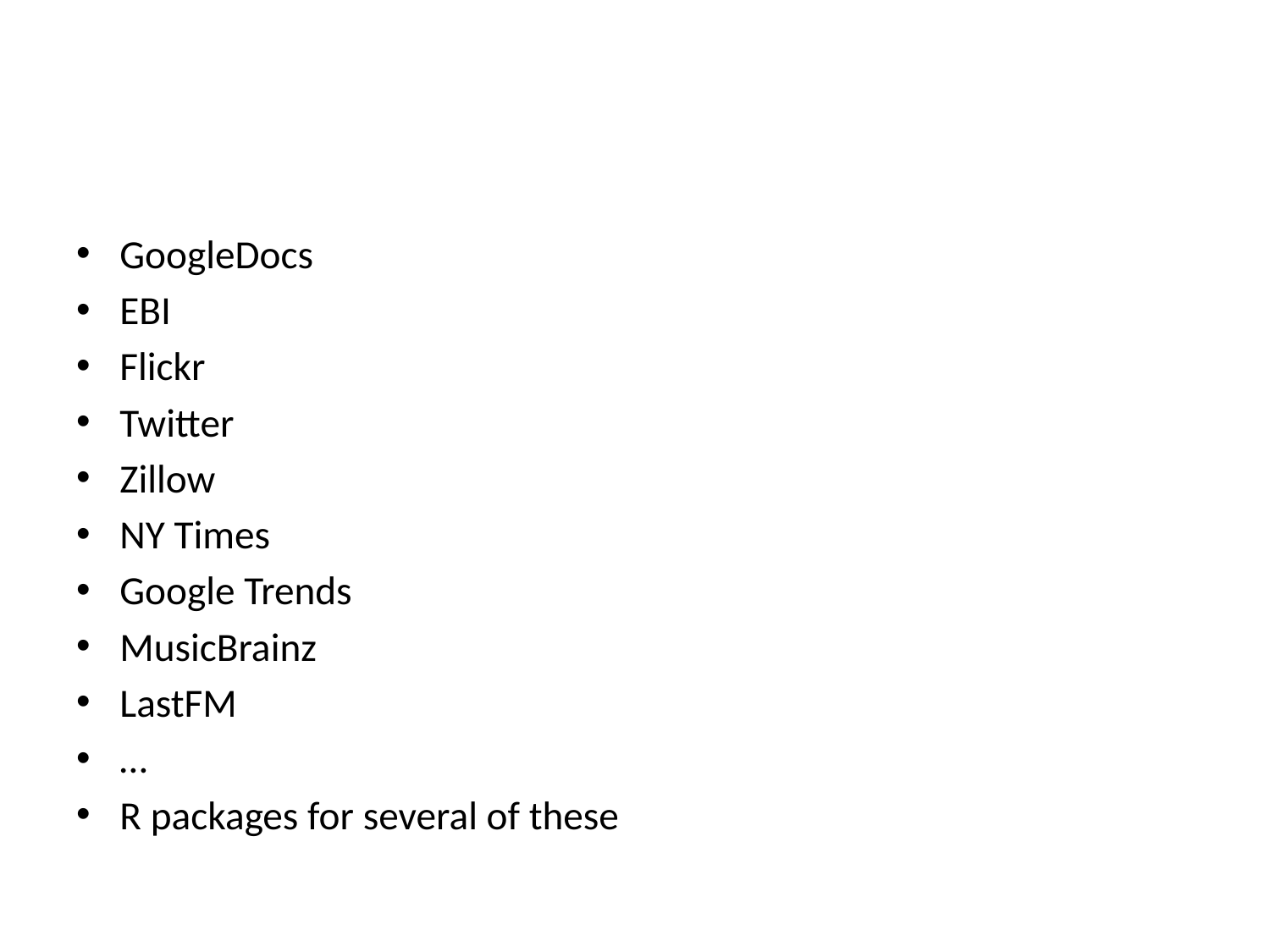

#
GoogleDocs
EBI
Flickr
Twitter
Zillow
NY Times
Google Trends
MusicBrainz
LastFM
…
R packages for several of these